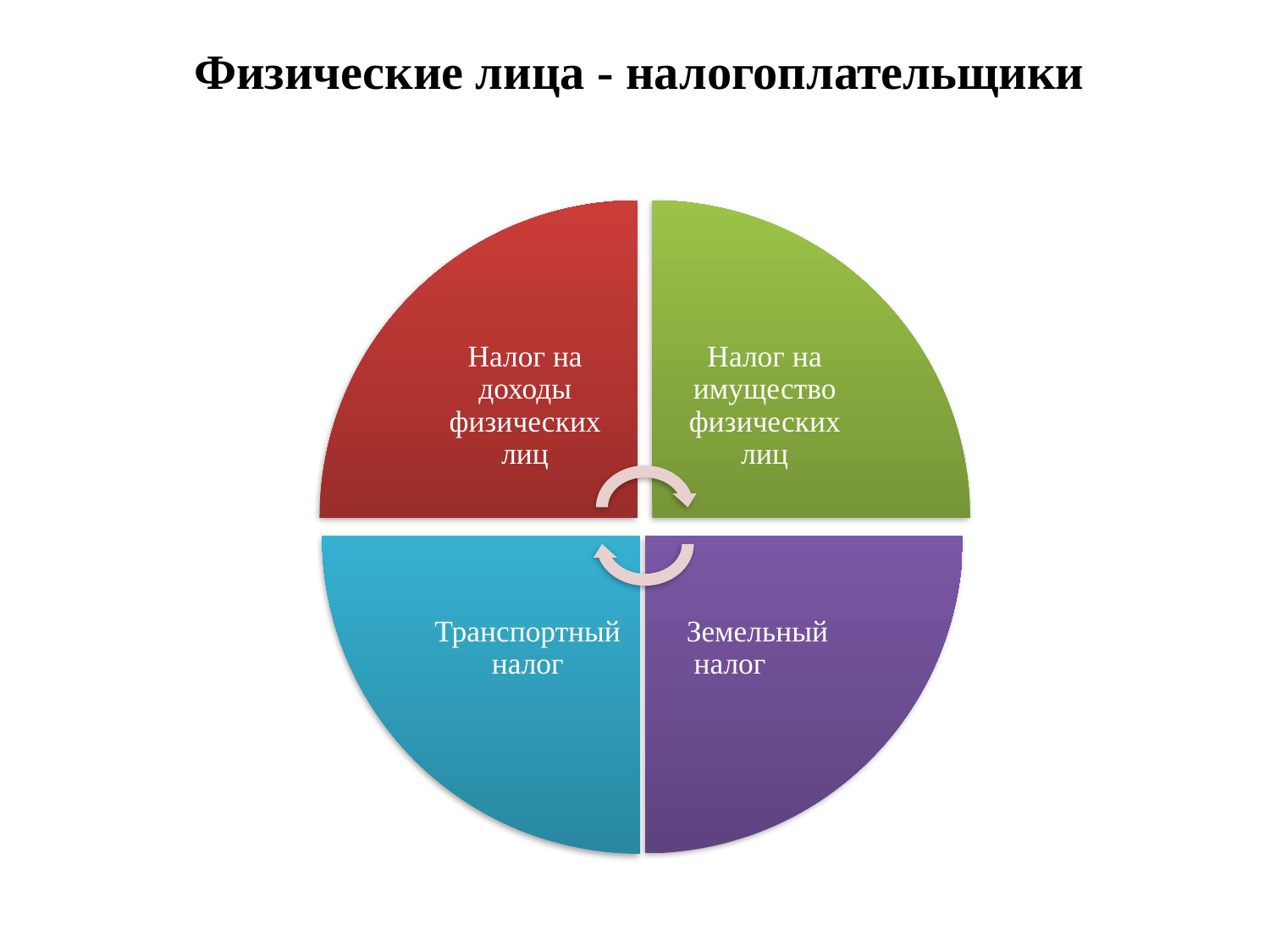

# Физические лица - налогоплательщики
Налог на доходы физических лиц
Налог на имущество физических лиц
Земельный налог
Транспортный налог